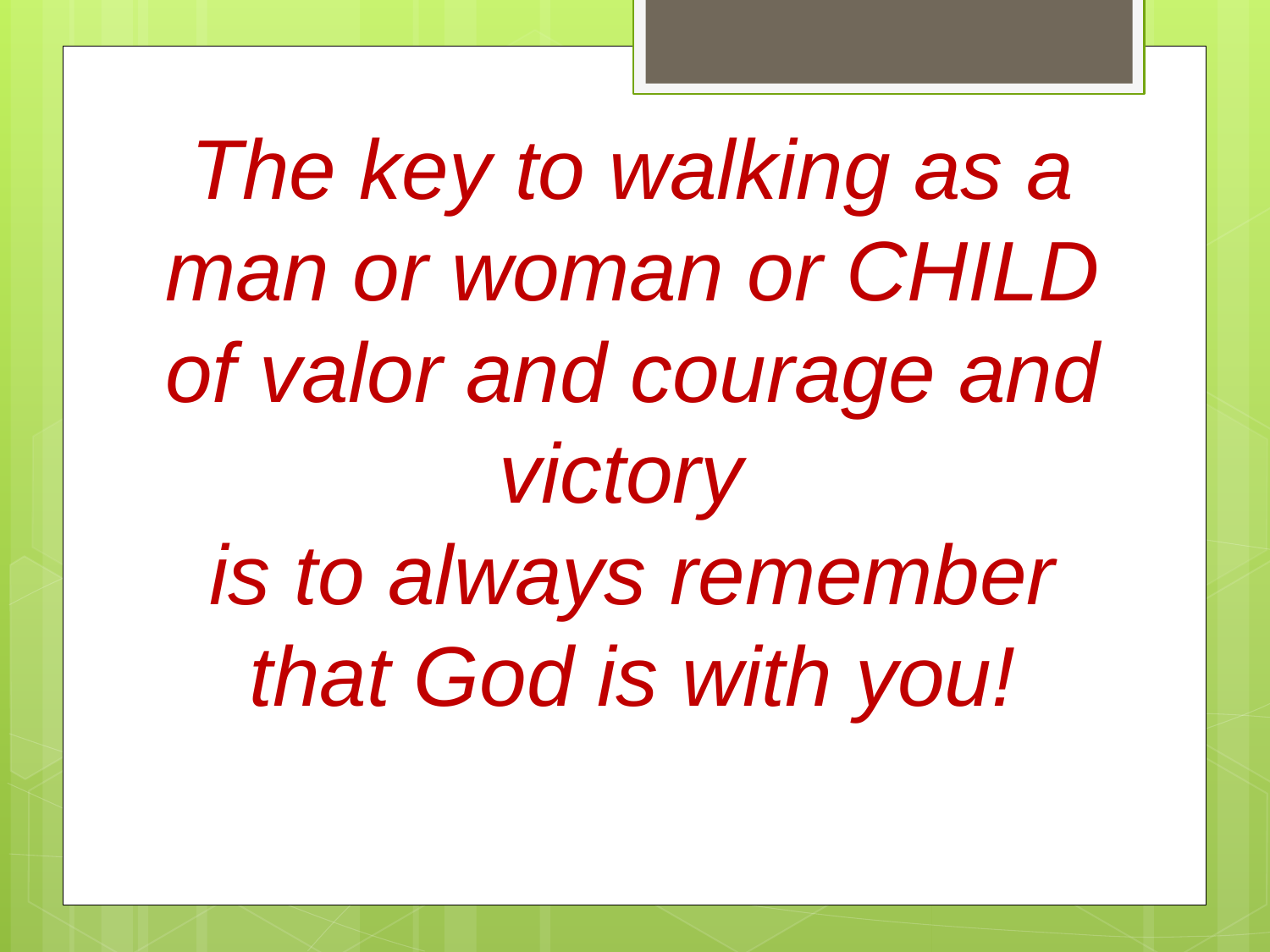

# The key to walking as a man or woman or CHILD of valor and courage and victory is to always remember that God is with you!